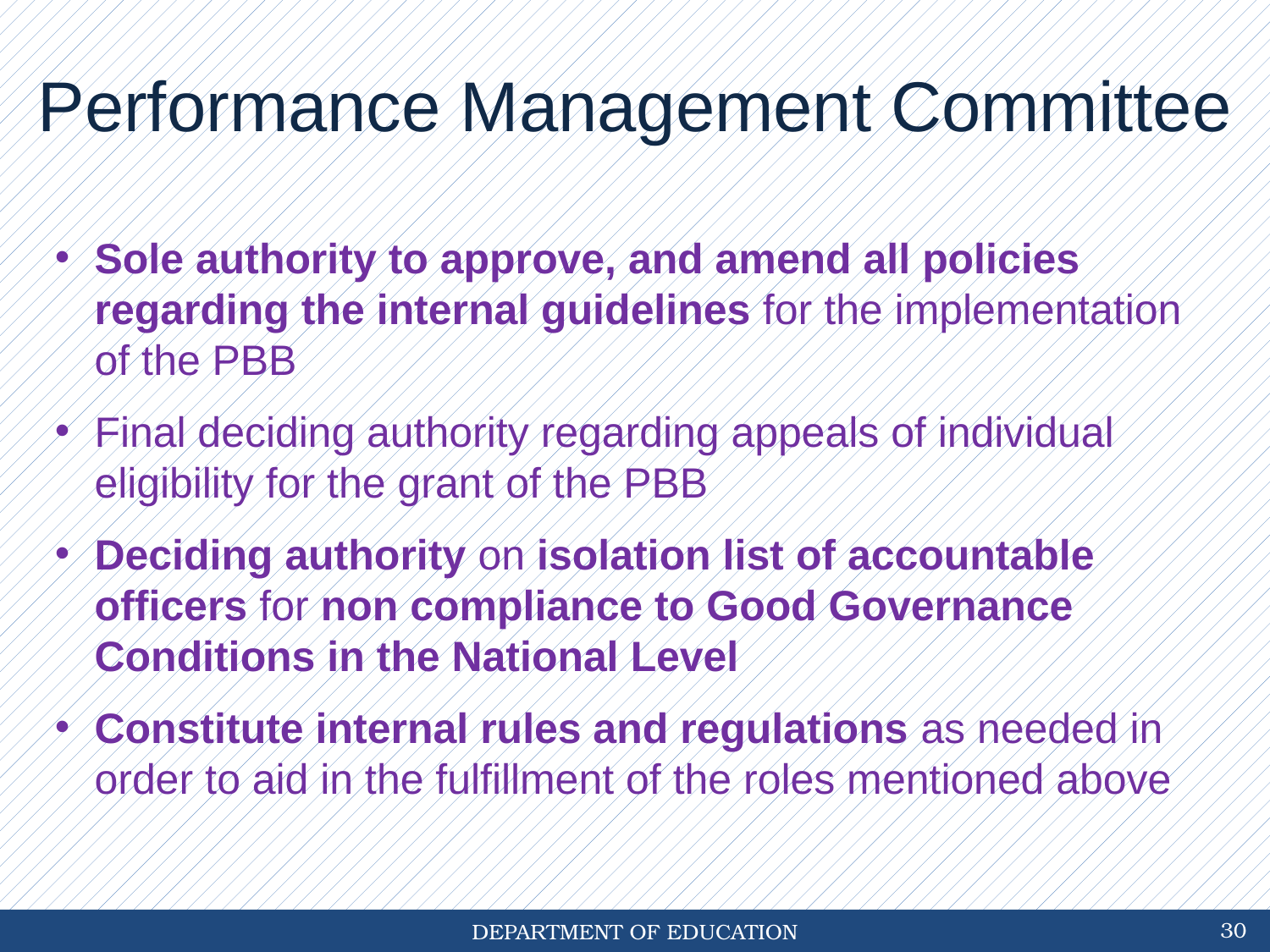

Performance Management Committee
Sole authority to approve, and amend all policies regarding the internal guidelines for the implementation of the PBB
Final deciding authority regarding appeals of individual eligibility for the grant of the PBB
Deciding authority on isolation list of accountable officers for non compliance to Good Governance Conditions in the National Level
Constitute internal rules and regulations as needed in order to aid in the fulfillment of the roles mentioned above
30